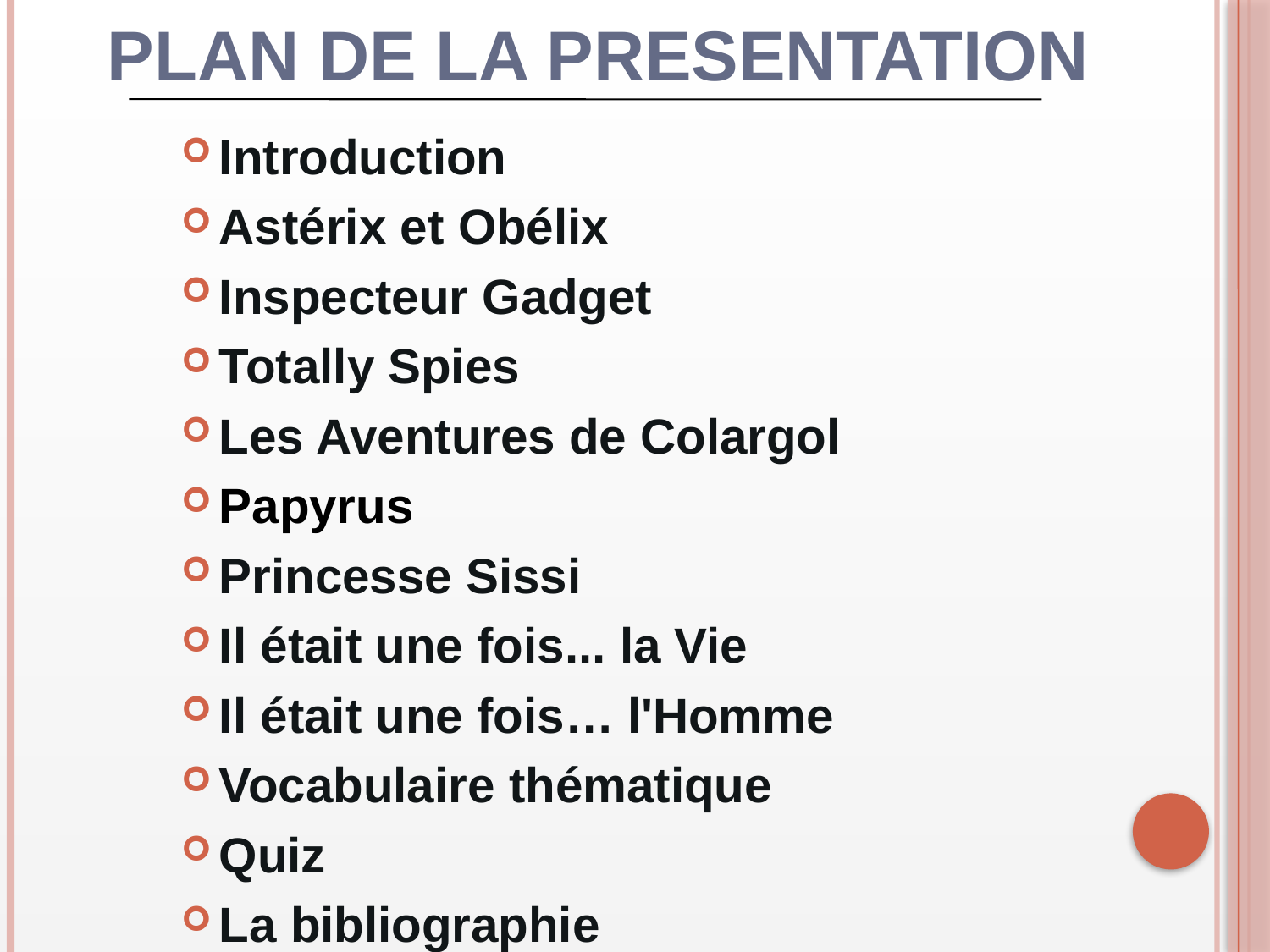

# Plan de la presentation
Introduction
Astérix et Obélix
Inspecteur Gadget
Totally Spies
Les Aventures de Colargol
Papyrus
Princesse Sissi
Il était une fois... la Vie
Il était une fois… l'Homme
Vocabulaire thématique
Quiz
La bibliographie